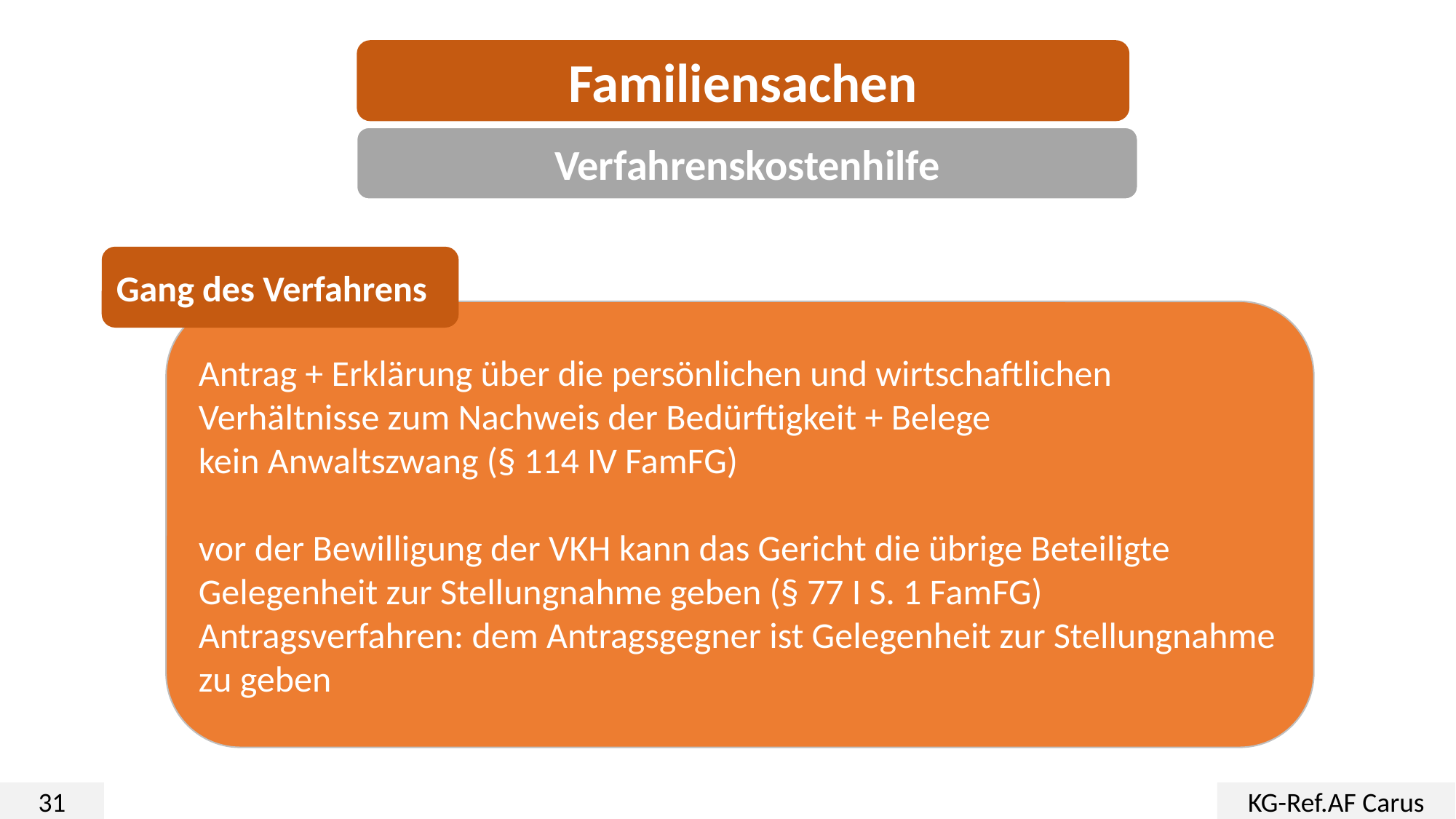

Familiensachen

Verfahrenskostenhilfe

Gang des Verfahrens
Antrag + Erklärung über die persönlichen und wirtschaftlichen Verhältnisse zum Nachweis der Bedürftigkeit + Belege
kein Anwaltszwang (§ 114 IV FamFG)

vor der Bewilligung der VKH kann das Gericht die übrige Beteiligte Gelegenheit zur Stellungnahme geben (§ 77 I S. 1 FamFG)
Antragsverfahren: dem Antragsgegner ist Gelegenheit zur Stellungnahme zu geben
31
KG-Ref.AF Carus